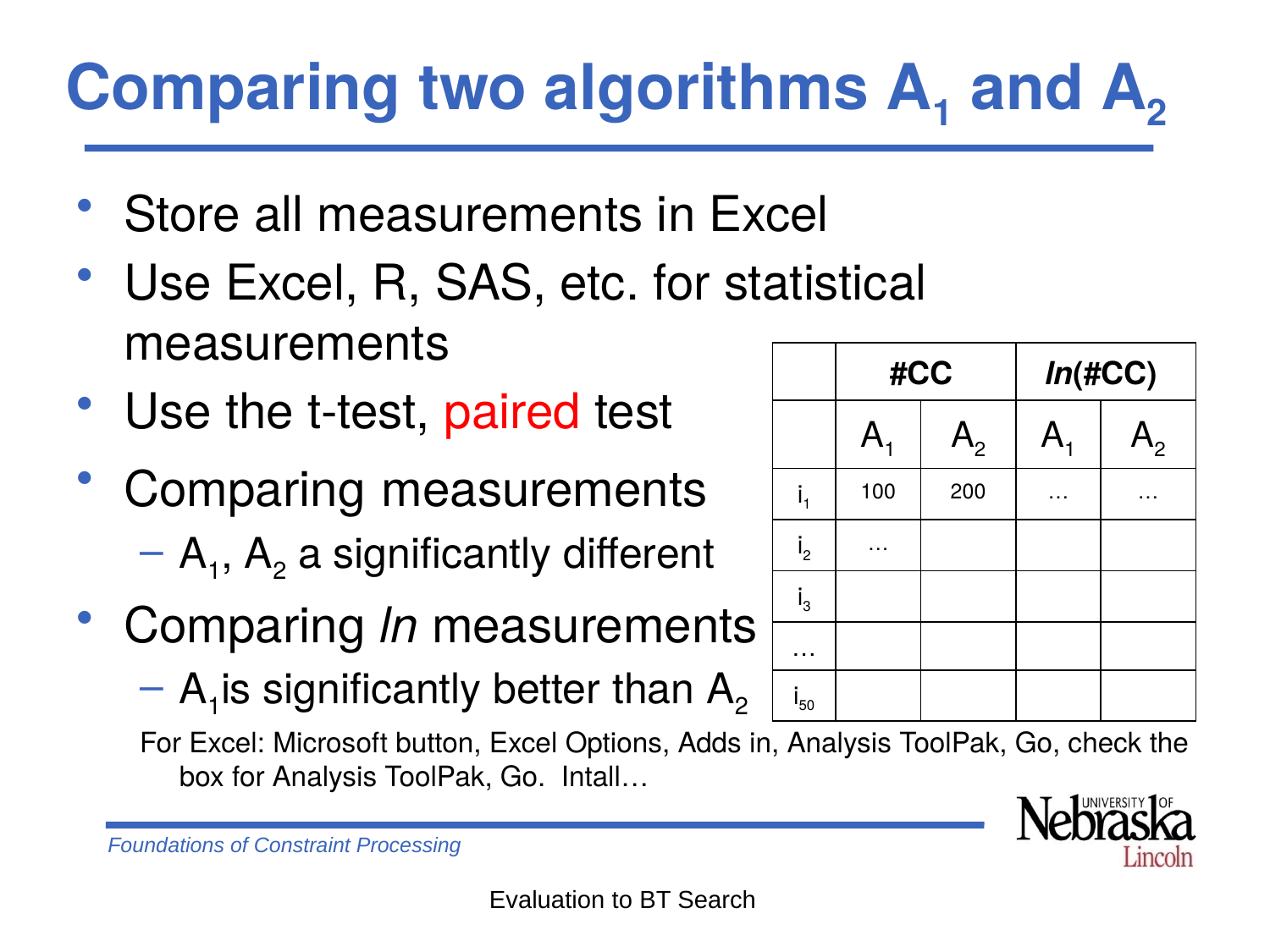

# Comparing two algorithms A1 and A2
Store all measurements in Excel
Use Excel, R, SAS, etc. for statistical measurements
Use the t-test, paired test
Comparing measurements
A1, A2 a significantly different
Comparing ln measurements
A1is significantly better than A2
For Excel: Microsoft button, Excel Options, Adds in, Analysis ToolPak, Go, check the box for Analysis ToolPak, Go.  Intall…

|  | #CC |  | ln(#CC) |  |
| --- | --- | --- | --- | --- |
|  | A1 | A2 | A1 | A2 |
| i1 | 100 | 200 | … | … |
| i2 | … |  |  |  |
| i3 |  |  |  |  |
| … |  |  |  |  |
| i50 |  |  |  |  |